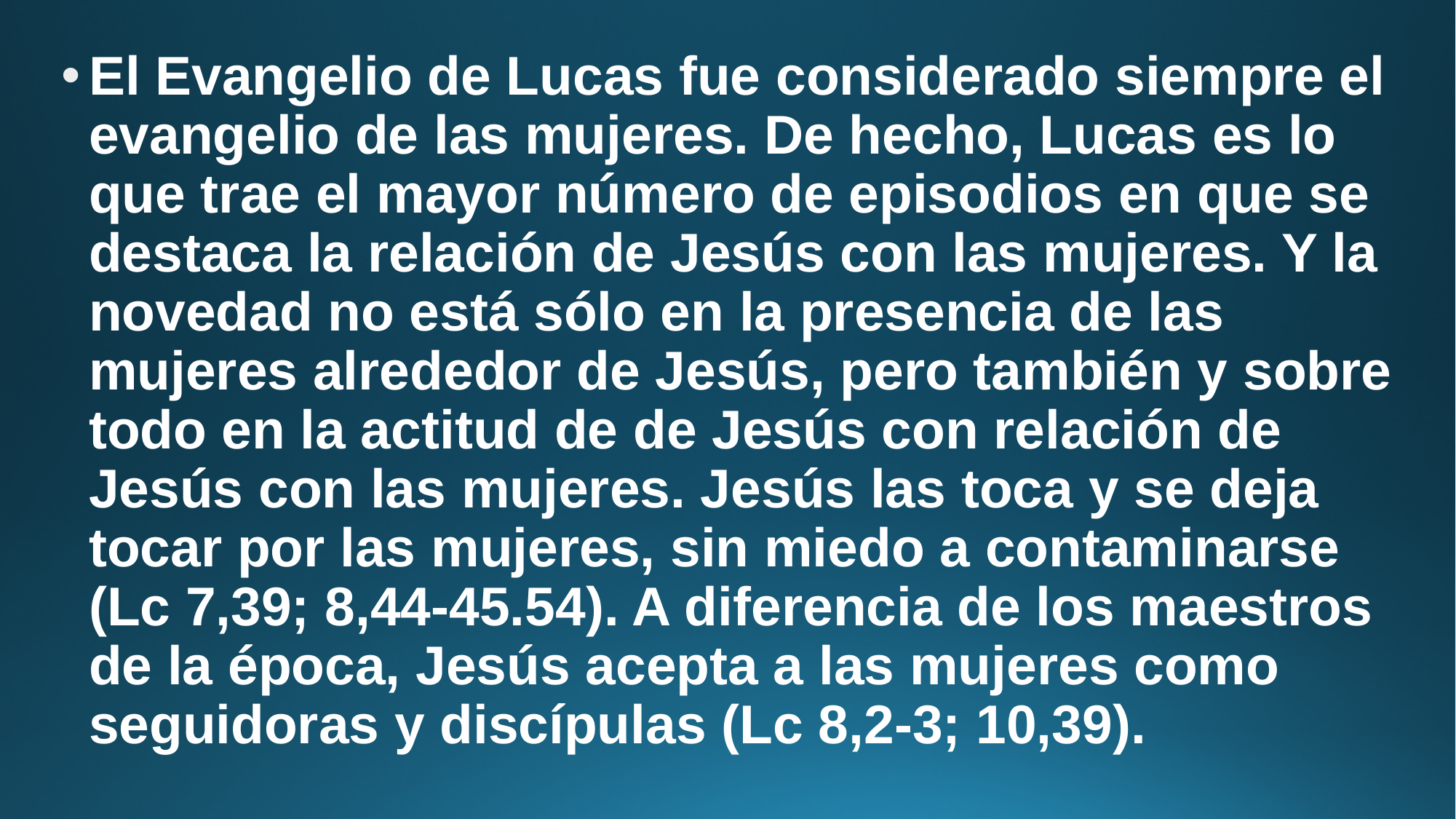

#
El Evangelio de Lucas fue considerado siempre el evangelio de las mujeres. De hecho, Lucas es lo que trae el mayor número de episodios en que se destaca la relación de Jesús con las mujeres. Y la novedad no está sólo en la presencia de las mujeres alrededor de Jesús, pero también y sobre todo en la actitud de de Jesús con relación de Jesús con las mujeres. Jesús las toca y se deja tocar por las mujeres, sin miedo a contaminarse (Lc 7,39; 8,44-45.54). A diferencia de los maestros de la época, Jesús acepta a las mujeres como seguidoras y discípulas (Lc 8,2-3; 10,39).